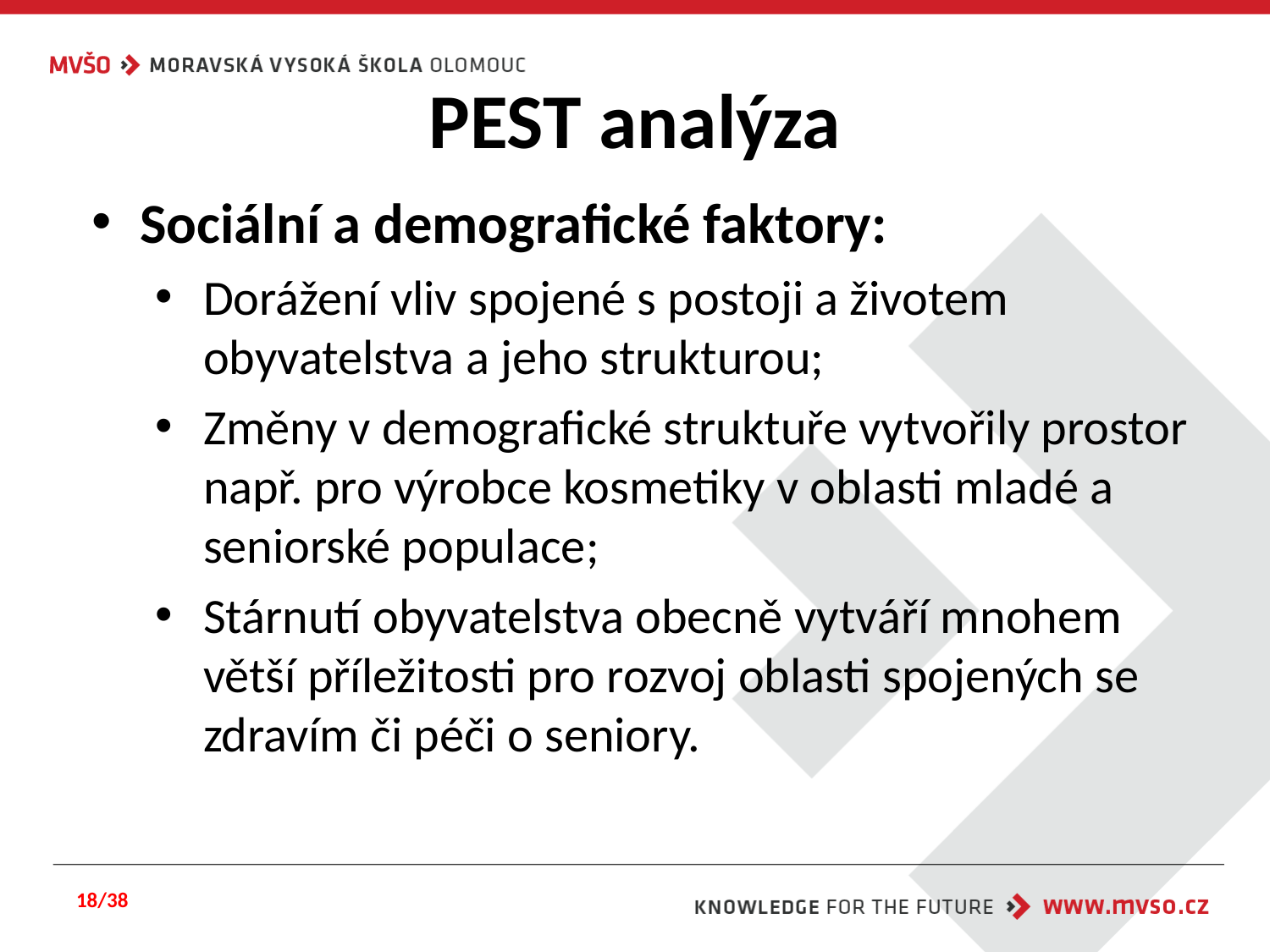

# PEST analýza
Sociální a demografické faktory:
Dorážení vliv spojené s postoji a životem obyvatelstva a jeho strukturou;
Změny v demografické struktuře vytvořily prostor např. pro výrobce kosmetiky v oblasti mladé a seniorské populace;
Stárnutí obyvatelstva obecně vytváří mnohem větší příležitosti pro rozvoj oblasti spojených se zdravím či péči o seniory.

18/38